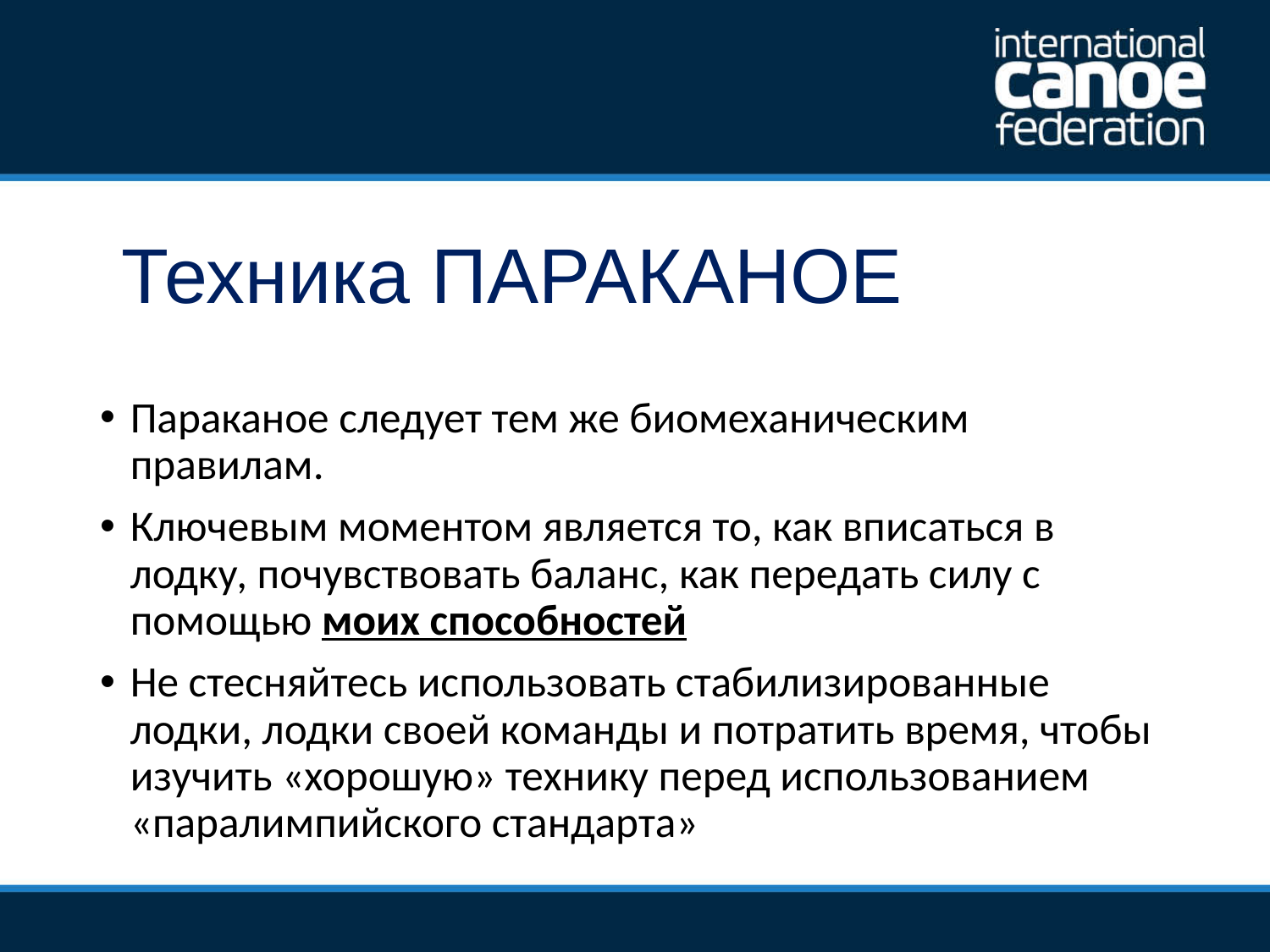

# Техника ПАРАКАНОЕ
Параканое следует тем же биомеханическим правилам.
Ключевым моментом является то, как вписаться в лодку, почувствовать баланс, как передать силу с помощью моих способностей
Не стесняйтесь использовать стабилизированные лодки, лодки своей команды и потратить время, чтобы изучить «хорошую» технику перед использованием «паралимпийского стандарта»